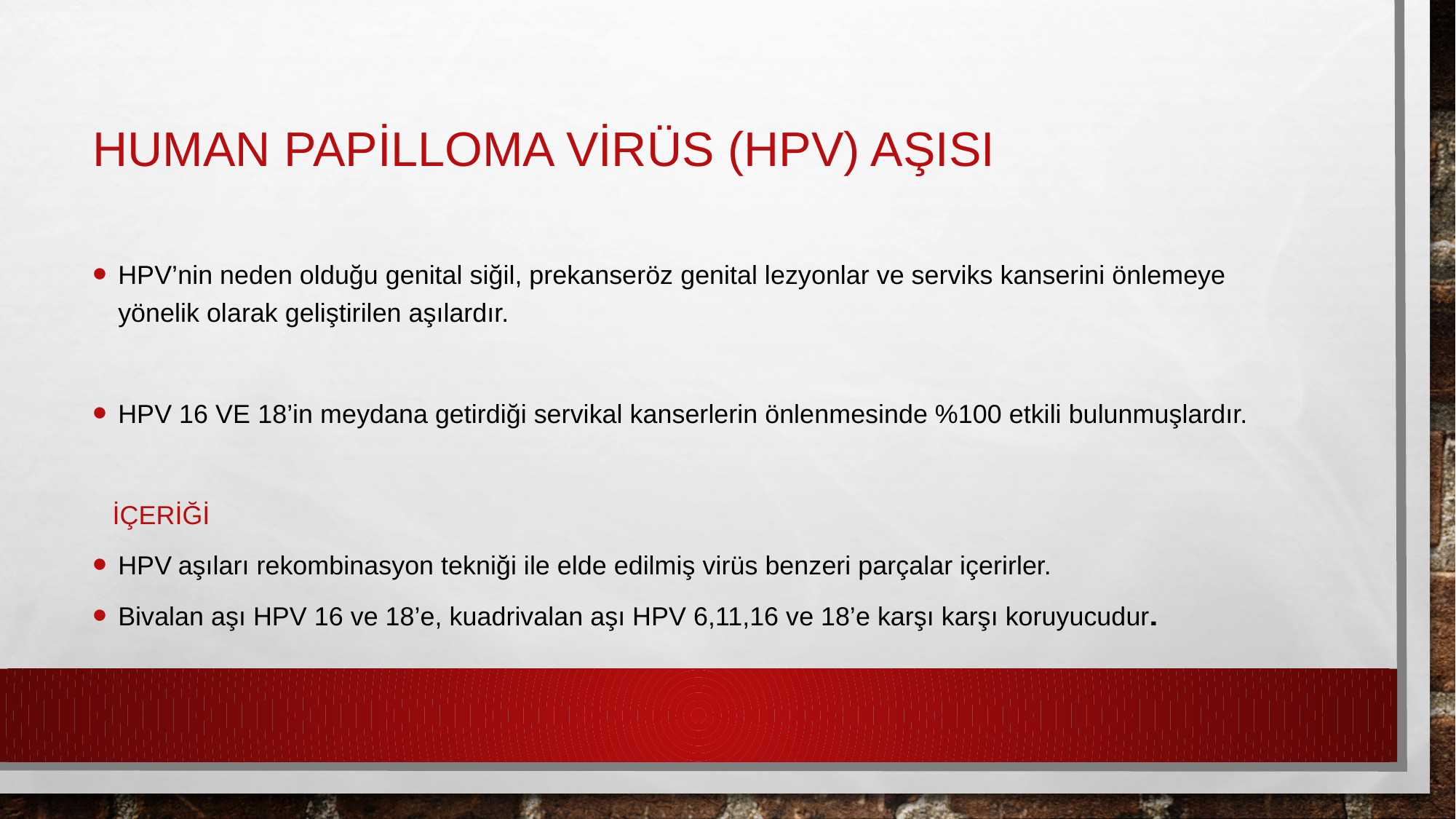

# Human Papilloma Virüs (HPV) Aşısı
HPV’nin neden olduğu genital siğil, prekanseröz genital lezyonlar ve serviks kanserini önlemeye yönelik olarak geliştirilen aşılardır.

HPV 16 ve 18’in meydana getirdiği servikal kanserlerin önlenmesinde %100 etkili bulunmuşlardır.

   İçeriği
HPV aşıları rekombinasyon tekniği ile elde edilmiş virüs benzeri parçalar içerirler.
Bivalan aşı HPV 16 ve 18’e, kuadrivalan aşı HPV 6,11,16 ve 18’e karşı karşı koruyucudur.